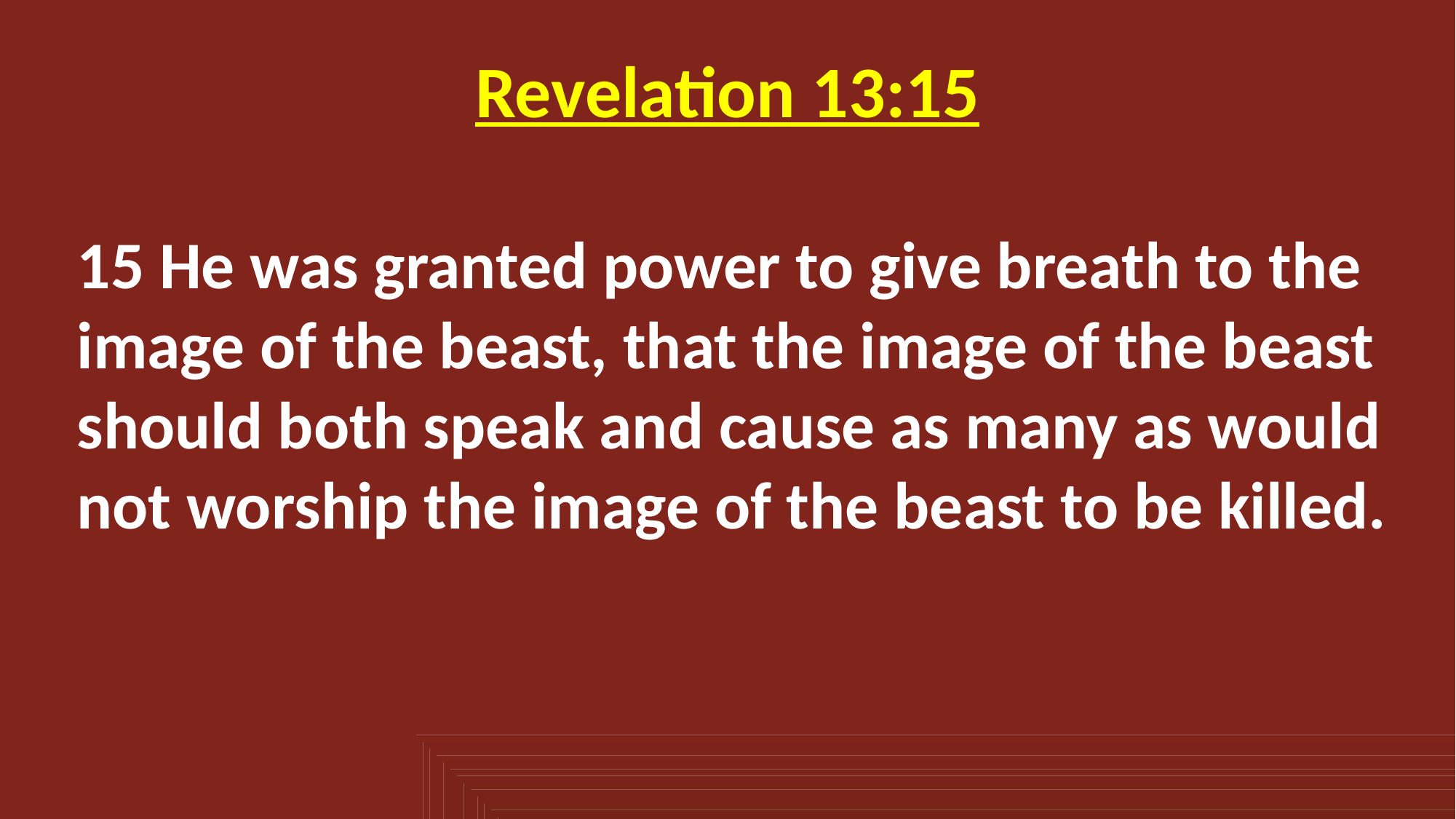

Revelation 13:15
15 He was granted power to give breath to the image of the beast, that the image of the beast should both speak and cause as many as would not worship the image of the beast to be killed.